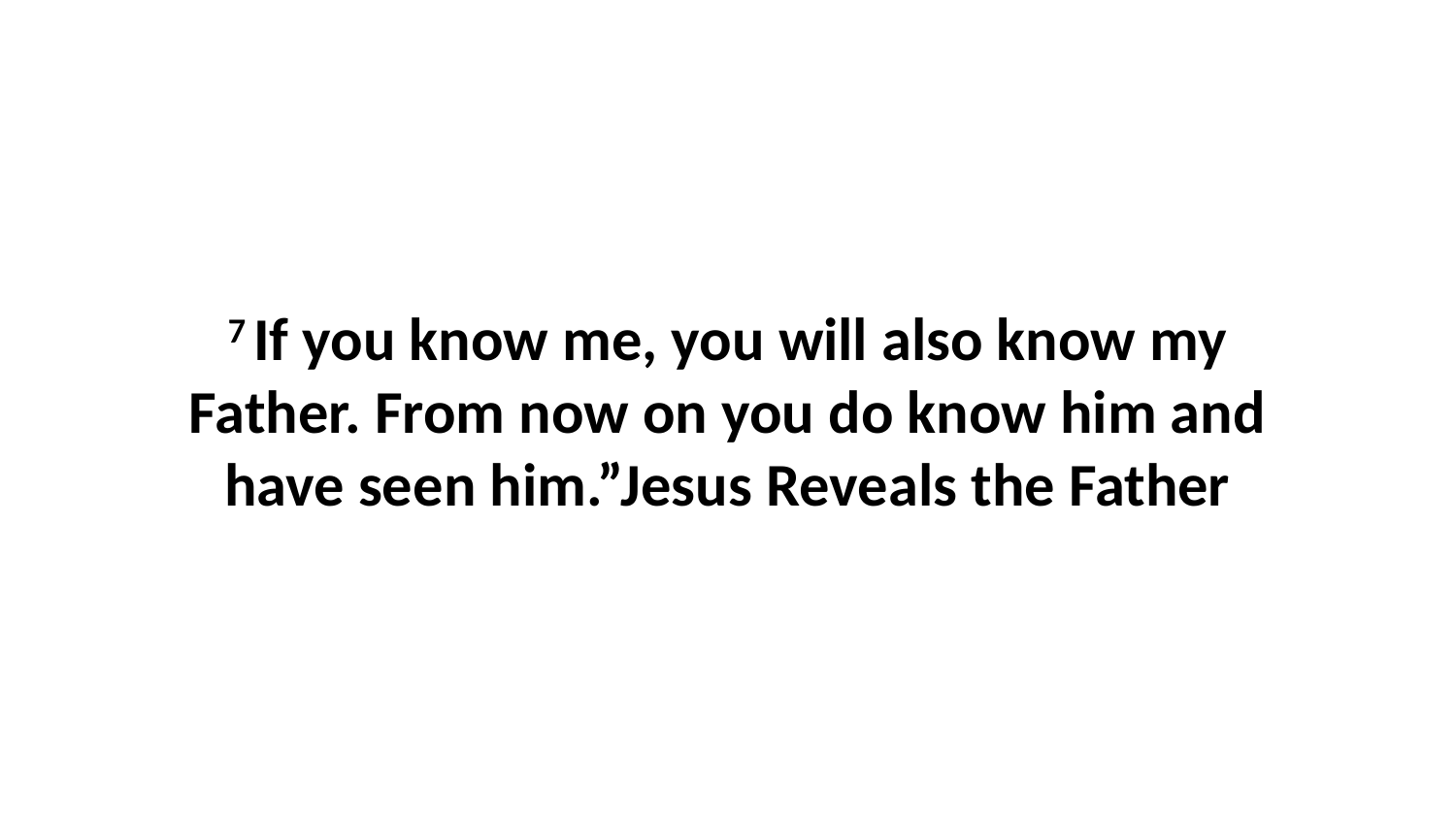

7 If you know me, you will also know my Father. From now on you do know him and have seen him.”Jesus Reveals the Father